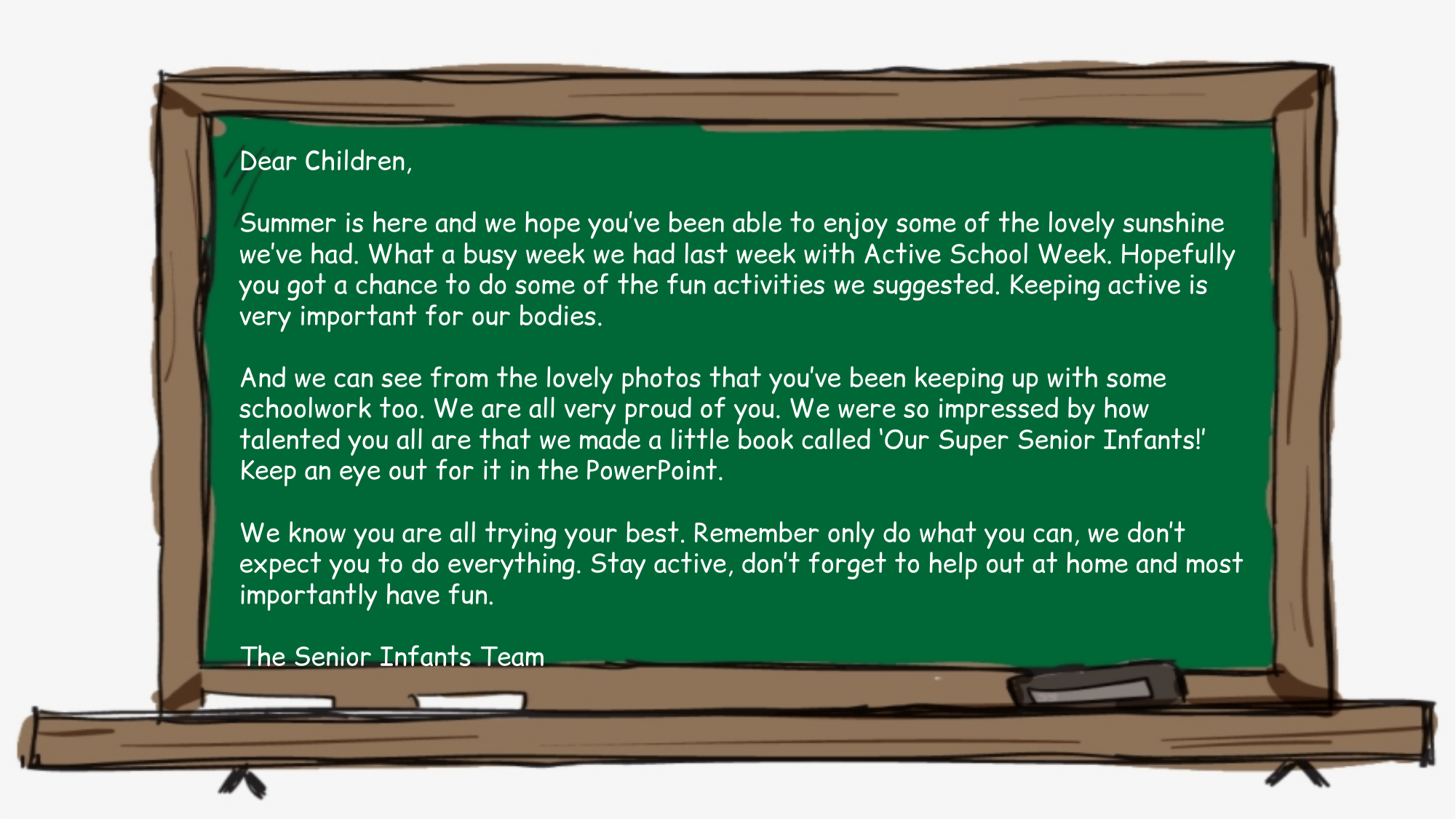

Dear Children,

Summer is here and we hope you’ve been able to enjoy some of the lovely sunshine we’ve had. What a busy week we had last week with Active School Week. Hopefully you got a chance to do some of the fun activities we suggested. Keeping active is very important for our bodies.

And we can see from the lovely photos that you’ve been keeping up with some schoolwork too. We are all very proud of you. We were so impressed by how talented you all are that we made a little book called ‘Our Super Senior Infants!’ Keep an eye out for it in the PowerPoint.

We know you are all trying your best. Remember only do what you can, we don’t expect you to do everything. Stay active, don’t forget to help out at home and most importantly have fun.

The Senior Infants Team